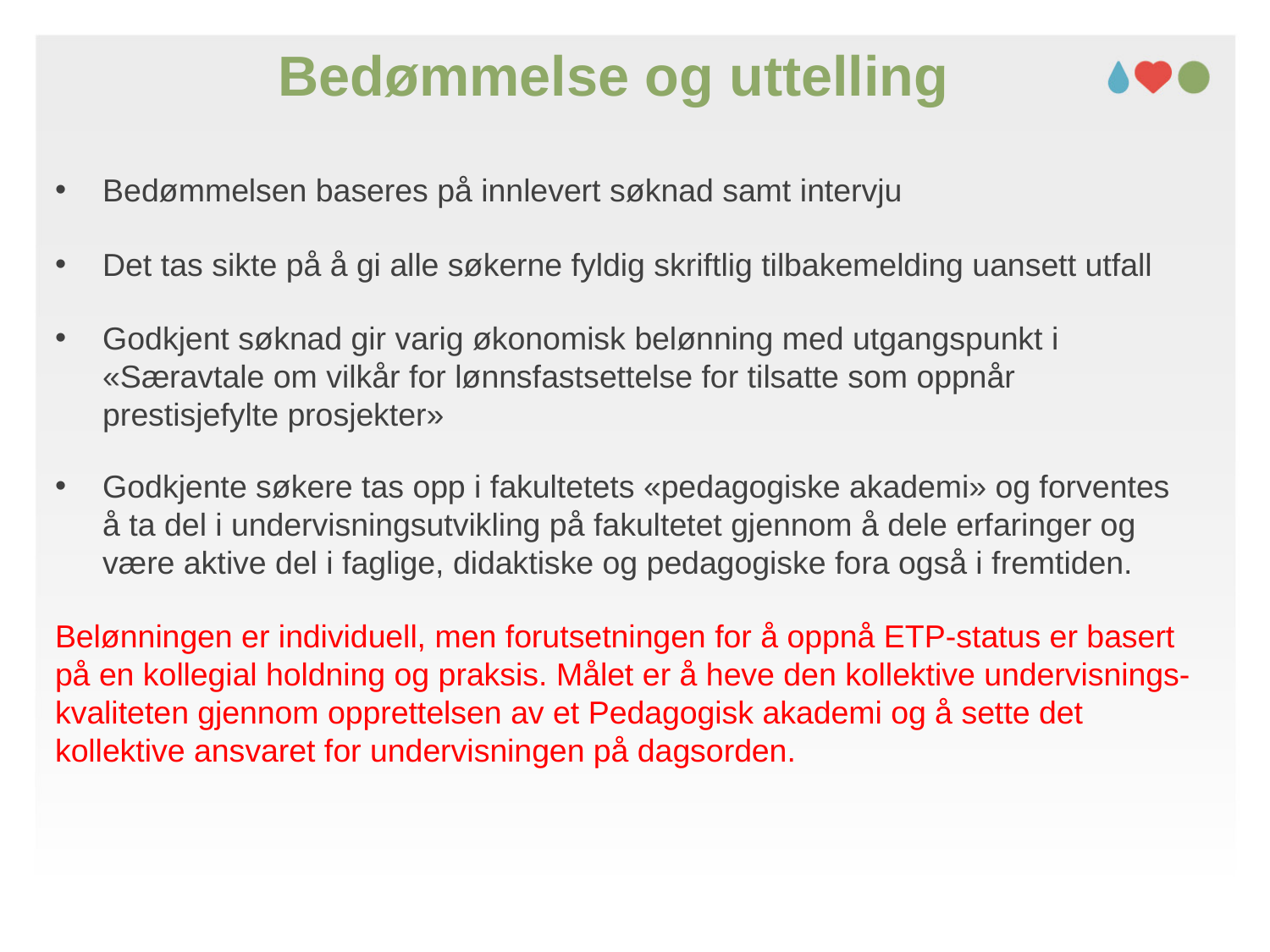

# Bedømmelse og uttelling

Bedømmelsen baseres på innlevert søknad samt intervju

Det tas sikte på å gi alle søkerne fyldig skriftlig tilbakemelding uansett utfall

Godkjent søknad gir varig økonomisk belønning med utgangspunkt i «Særavtale om vilkår for lønnsfastsettelse for tilsatte som oppnår prestisjefylte prosjekter»

Godkjente søkere tas opp i fakultetets «pedagogiske akademi» og forventes å ta del i undervisningsutvikling på fakultetet gjennom å dele erfaringer og være aktive del i faglige, didaktiske og pedagogiske fora også i fremtiden.

Belønningen er individuell, men forutsetningen for å oppnå ETP-status er basert på en kollegial holdning og praksis. Målet er å heve den kollektive undervisnings-kvaliteten gjennom opprettelsen av et Pedagogisk akademi og å sette det kollektive ansvaret for undervisningen på dagsorden.